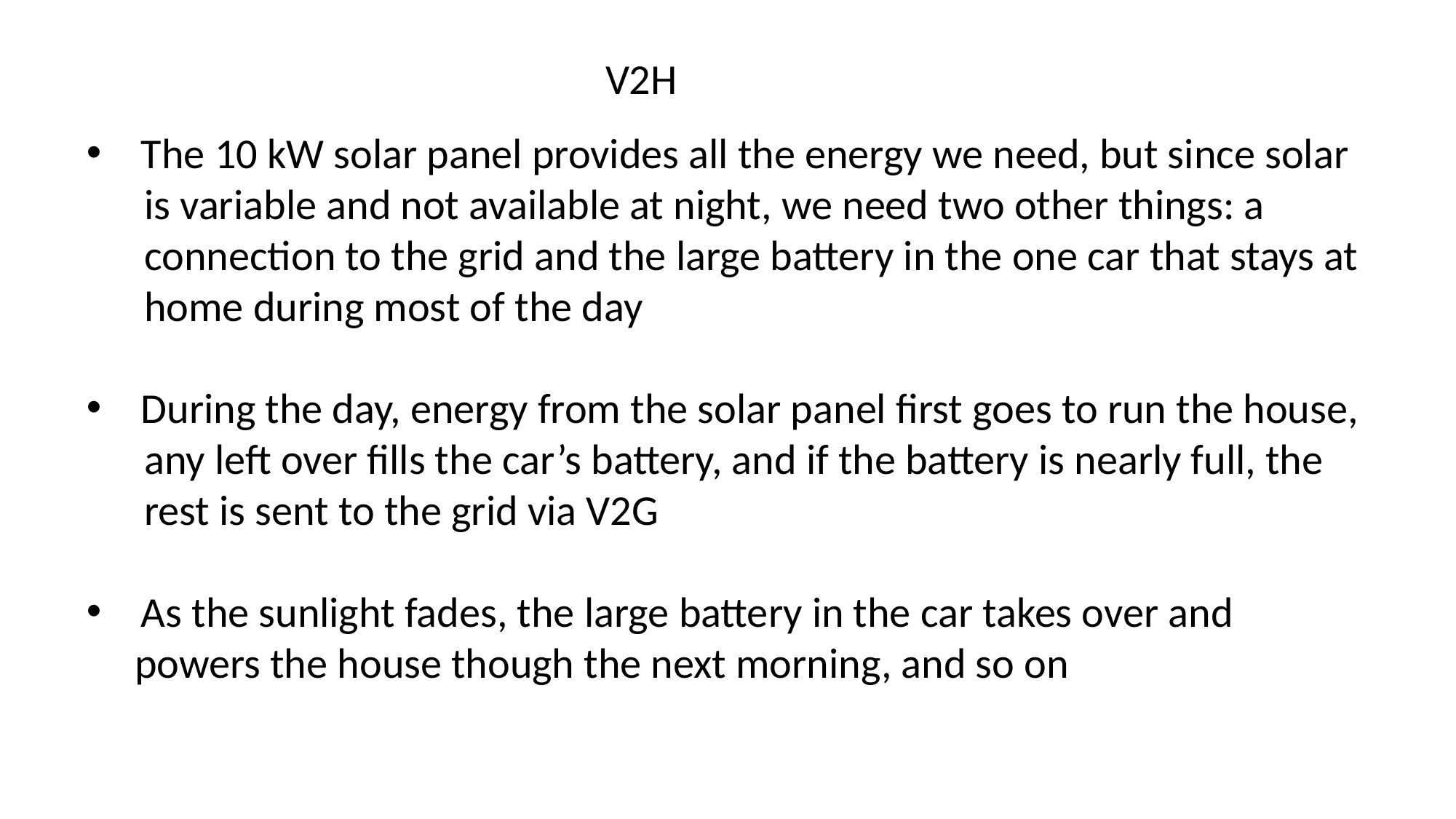

V2H
The 10 kW solar panel provides all the energy we need, but since solar
      is variable and not available at night, we need two other things: a
      connection to the grid and the large battery in the one car that stays at
      home during most of the day

During the day, energy from the solar panel first goes to run the house,
      any left over fills the car’s battery, and if the battery is nearly full, the
      rest is sent to the grid via V2G

As the sunlight fades, the large battery in the car takes over and
     powers the house though the next morning, and so on